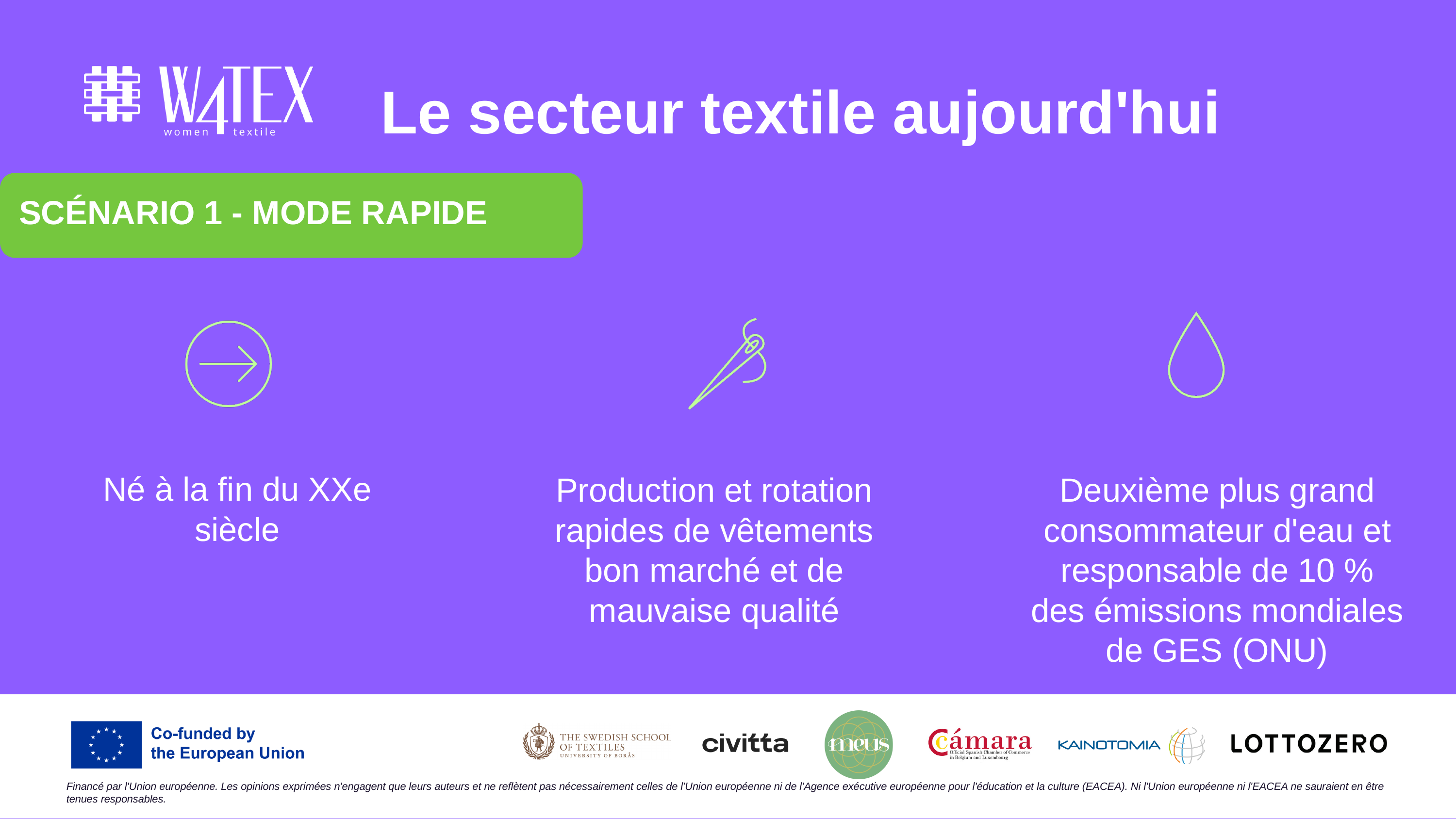

Le secteur textile aujourd'hui

SCÉNARIO 1 - MODE RAPIDE

Né à la fin du XXe siècle
Production et rotation rapides de vêtements bon marché et de mauvaise qualité
Deuxième plus grand consommateur d'eau et responsable de 10 % des émissions mondiales de GES (ONU)

Financé par l'Union européenne. Les opinions exprimées n'engagent que leurs auteurs et ne reflètent pas nécessairement celles de l'Union européenne ni de l'Agence exécutive européenne pour l'éducation et la culture (EACEA). Ni l'Union européenne ni l'EACEA ne sauraient en être tenues responsables.